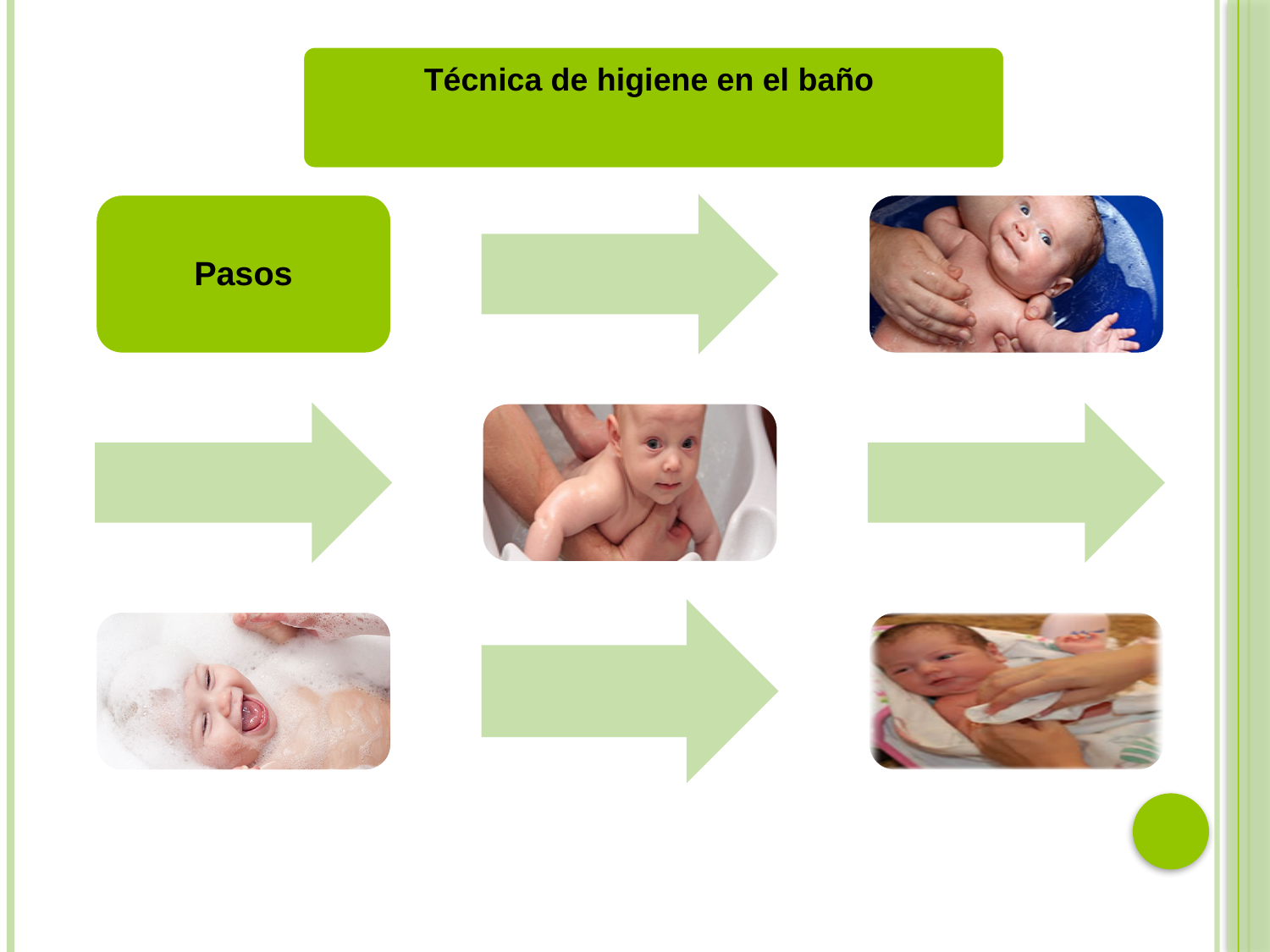

Técnica de higiene en el baño
Pasos